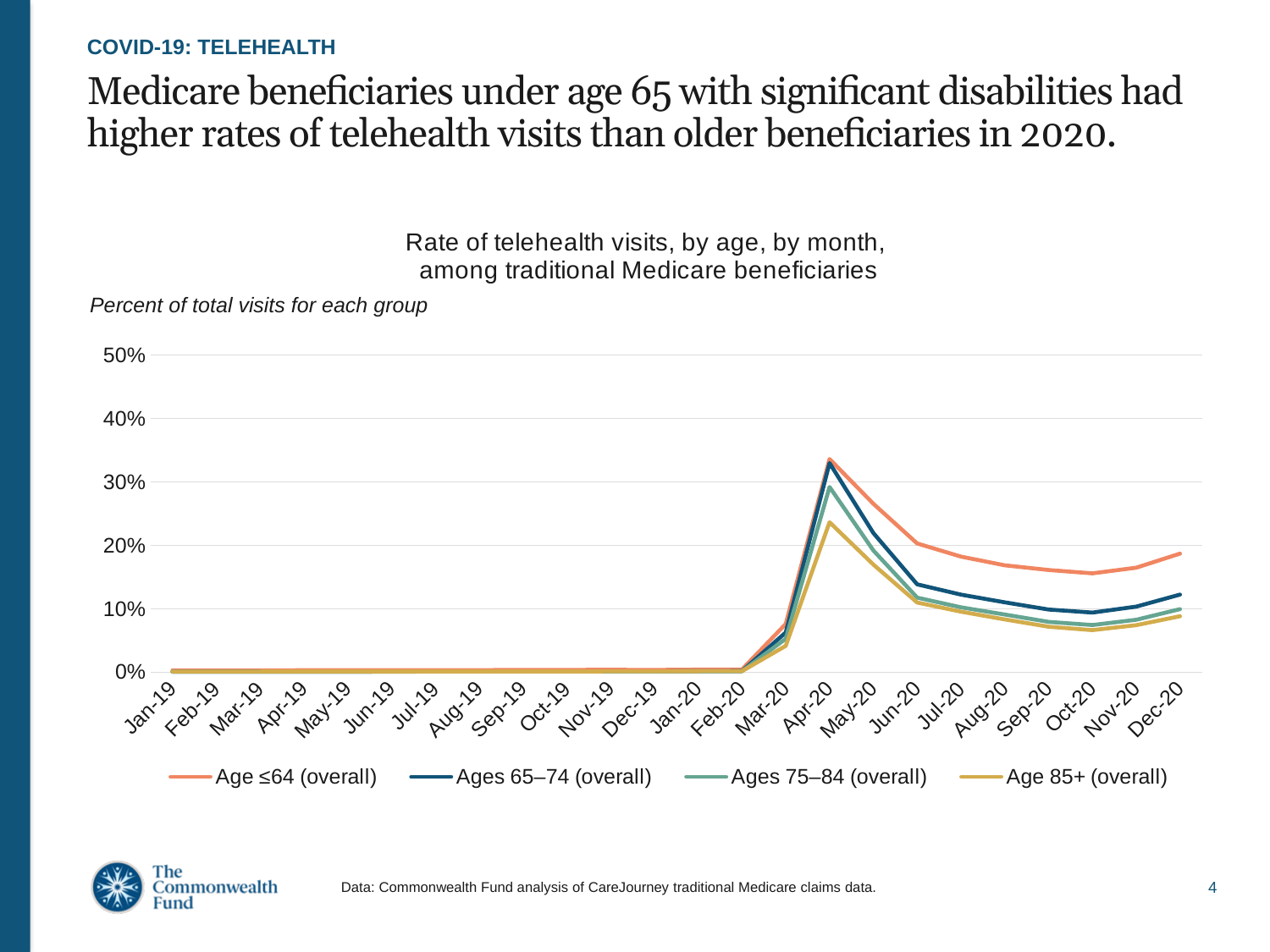

COVID-19: TELEHEALTH
# Medicare beneficiaries under age 65 with significant disabilities had higher rates of telehealth visits than older beneficiaries in 2020.

### Chart: Rate of telehealth visits, by age, by month, among traditional Medicare beneficiaries

| Category | Age ≤64 (overall) | Ages 65–74 (overall) | Ages 75–84 (overall) | Age 85+ (overall) |
|---|---|---|---|---|
| 43466 | 0.002890031323755005 | 0.0007436410133381465 | 0.0006783118676165864 | 0.0008725640659687403 |
| 43497 | 0.002889610108468264 | 0.0008063074065391248 | 0.0007272740897540686 | 0.0009443582804249288 |
| 43525 | 0.002780893787333105 | 0.0007906305583875268 | 0.0007278373738367833 | 0.0009653815270727451 |
| 43556 | 0.003023458696422666 | 0.0008463494291623844 | 0.0007935179963464019 | 0.0010781845411410639 |
| 43586 | 0.0030026211326263097 | 0.0008622182603479278 | 0.0008008272752226582 | 0.0010365660049066023 |
| 43617 | 0.0030274973595100702 | 0.000896559589062701 | 0.0008411707808094837 | 0.0010501933251699492 |
| 43647 | 0.003307350099220503 | 0.0009900390599814875 | 0.0008897731576709436 | 0.0011046180496833433 |
| 43678 | 0.0032940488103272306 | 0.0010324058727486179 | 0.000936241918075509 | 0.0010994815431283592 |
| 43709 | 0.0033888950843800436 | 0.0010722917640510602 | 0.0009748337763935104 | 0.0010566569460870503 |
| 43739 | 0.003604410253674168 | 0.0010976401709863297 | 0.0010087981157737387 | 0.0011210241275025643 |
| 43770 | 0.003718855988984077 | 0.0012105791905429868 | 0.001097320742369352 | 0.0012172815676543601 |
| 43800 | 0.003538366288620796 | 0.0012480316154176803 | 0.0011287736130082132 | 0.0012130471172238407 |
| 43831 | 0.004049074366432138 | 0.0015725415543175036 | 0.0014482345626351844 | 0.001533005224502158 |
| 43862 | 0.004221737973639556 | 0.0017220736150716594 | 0.0015239619363717123 | 0.0015903547777111587 |
| 43891 | 0.07606741131976316 | 0.0625948393125686 | 0.05265525791195489 | 0.04147641499262477 |
| 43922 | 0.3362385211250214 | 0.3298377255027566 | 0.2920663297019166 | 0.2364433153108077 |
| 43952 | 0.26558182719238954 | 0.21932811630143895 | 0.19185254545621006 | 0.16963269416781085 |
| 43983 | 0.2029375028968855 | 0.13851459954140033 | 0.11754371528427345 | 0.1097928975629061 |
| 44013 | 0.18222414628542039 | 0.12229229196276539 | 0.10223710981859262 | 0.09541538905149406 |
| 44044 | 0.16851962547827548 | 0.11012211183510376 | 0.09090495218641208 | 0.08313725916097077 |
| 44075 | 0.1611120293434642 | 0.09876433179684721 | 0.07933907306624206 | 0.07164199595050731 |
| 44105 | 0.15580674589784926 | 0.09394718939192588 | 0.07437783922309456 | 0.06633371021148374 |
| 44136 | 0.16476495762345364 | 0.10337696309232808 | 0.08262332361834783 | 0.074135469158249 |
| 44166 | 0.18697342097471725 | 0.12231591292456494 | 0.09942003166242011 | 0.08822686203377358 |
Percent of total visits for each group
Data: Commonwealth Fund analysis of CareJourney traditional Medicare claims data.